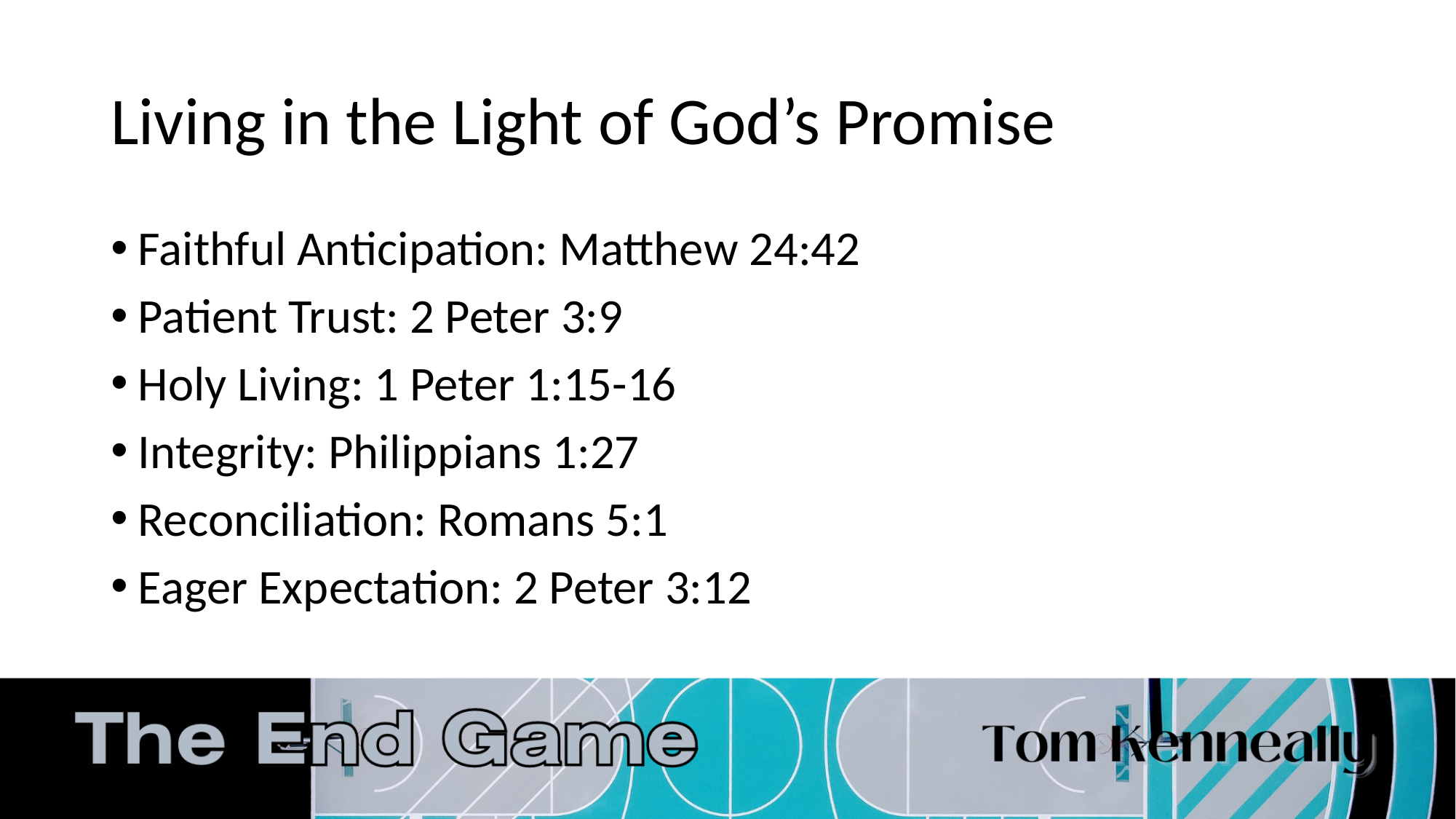

# Living in the Light of God’s Promise
Faithful Anticipation: Matthew 24:42
Patient Trust: 2 Peter 3:9
Holy Living: 1 Peter 1:15-16
Integrity: Philippians 1:27
Reconciliation: Romans 5:1
Eager Expectation: 2 Peter 3:12